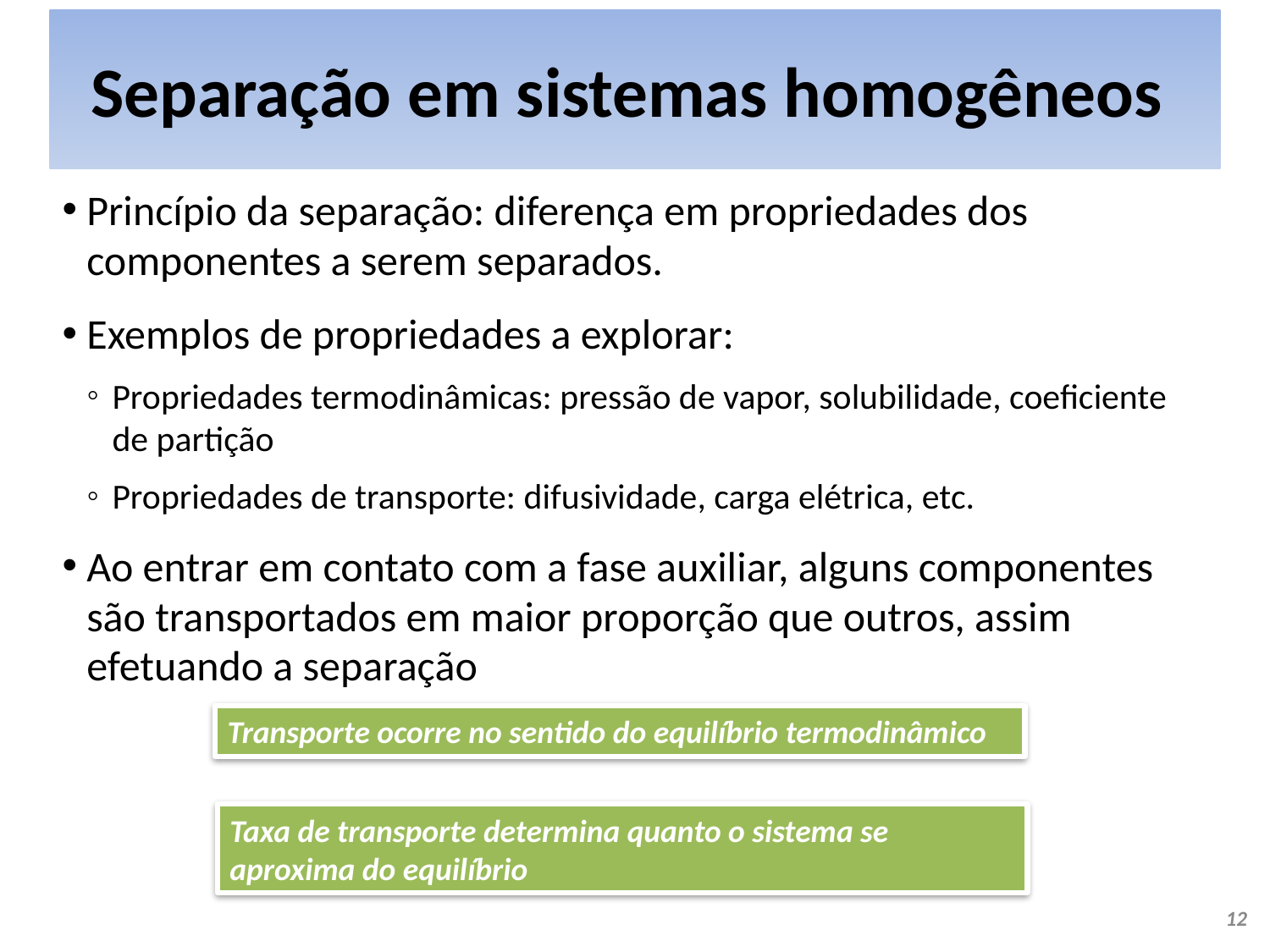

# Separação em sistemas homogêneos
Princípio da separação: diferença em propriedades dos componentes a serem separados.
Exemplos de propriedades a explorar:
Propriedades termodinâmicas: pressão de vapor, solubilidade, coeficiente de partição
Propriedades de transporte: difusividade, carga elétrica, etc.
Ao entrar em contato com a fase auxiliar, alguns componentes são transportados em maior proporção que outros, assim efetuando a separação

Transporte ocorre no sentido do equilíbrio termodinâmico
Taxa de transporte determina quanto o sistema se aproxima do equilíbrio
12